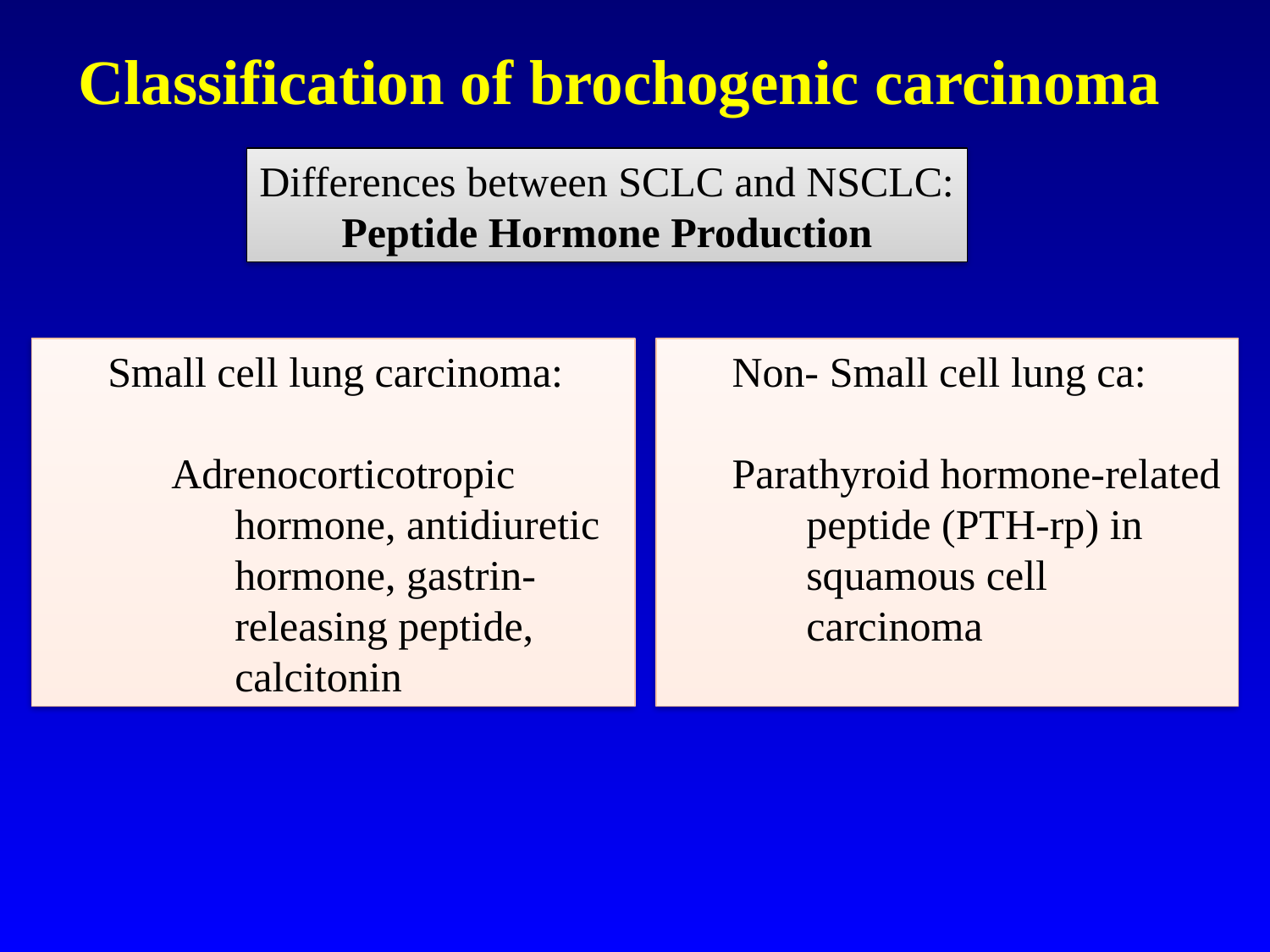

# Classification of brochogenic carcinoma
Differences between SCLC and NSCLC:
Peptide Hormone Production
Small cell lung carcinoma:

Adrenocorticotropic hormone, antidiuretic hormone, gastrin-releasing peptide, calcitonin
Non- Small cell lung ca:

Parathyroid hormone-related peptide (PTH-rp) in squamous cell carcinoma